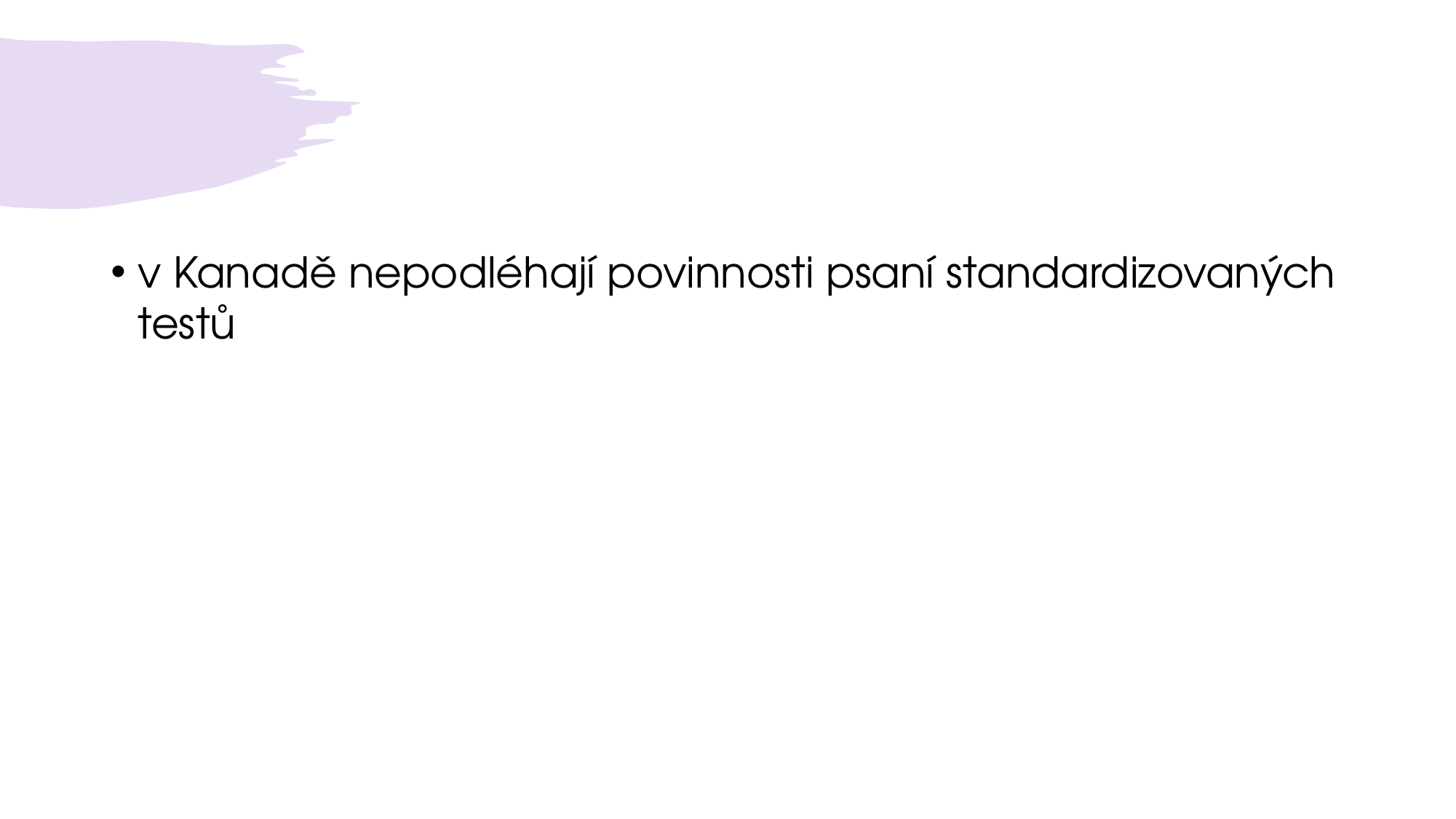

#
v Kanadě nepodléhají povinnosti psaní standardizovaných testů